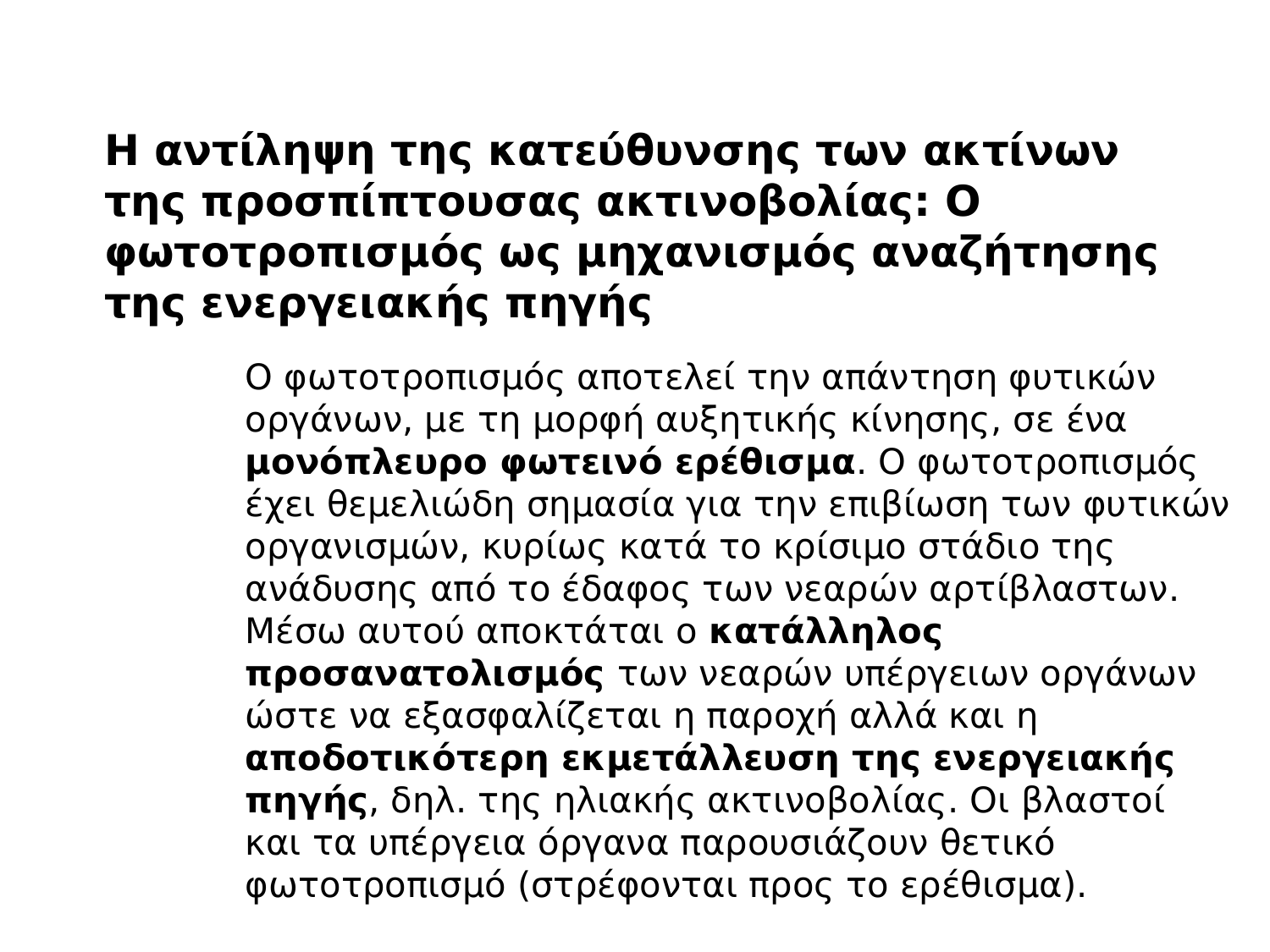

Η αντίληψη της κατεύθυνσης των ακτίνων της προσπίπτουσας ακτινοβολίας: Ο φωτοτροπισμός ως μηχανισμός αναζήτησης της ενεργειακής πηγής
Ο φωτοτροπισμός αποτελεί την απάντηση φυτικών οργάνων, με τη μορφή αυξητικής κίνησης, σε ένα μονόπλευρο φωτεινό ερέθισμα. Ο φωτοτροπισμός έχει θεμελιώδη σημασία για την επιβίωση των φυτικών οργανισμών, κυρίως κατά το κρίσιμο στάδιο της ανάδυσης από το έδαφος των νεαρών αρτίβλαστων. Μέσω αυτού αποκτάται ο κατάλληλος προσανατολισμός των νεαρών υπέργειων οργάνων ώστε να εξασφαλίζεται η παροχή αλλά και η αποδοτικότερη εκμετάλλευση της ενεργειακής πηγής, δηλ. της ηλιακής ακτινοβολίας. Οι βλαστοί και τα υπέργεια όργανα παρουσιάζουν θετικό φωτοτροπισμό (στρέφονται προς το ερέθισμα).